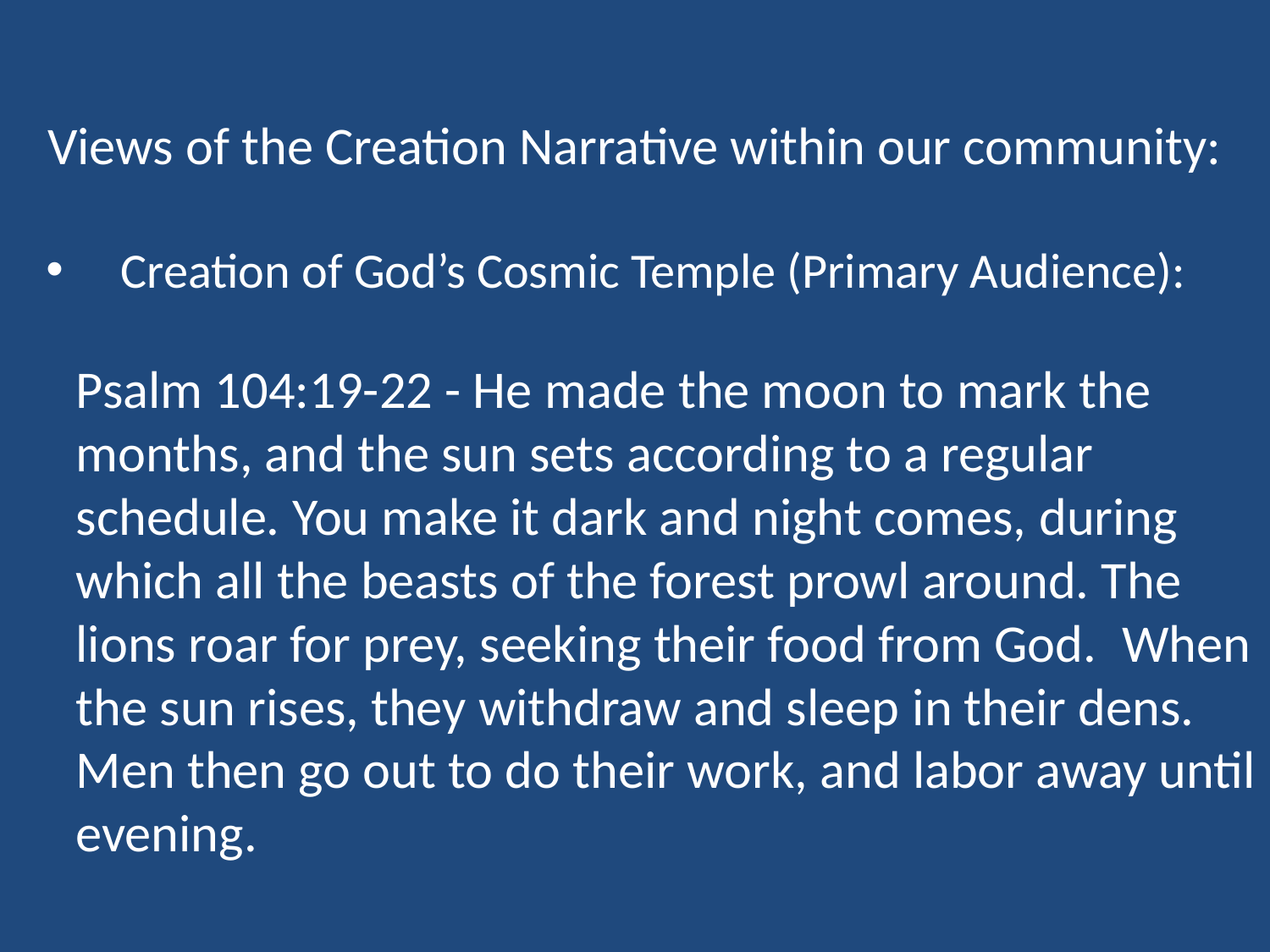

Views of the Creation Narrative within our community:
    Creation of God’s Cosmic Temple (Primary Audience):
Psalm 104:19-22 - He made the moon to mark the months, ‍and the sun sets according to a regular schedule. ‍You make it dark and night comes, ‍during which all the beasts of the forest prowl around. The lions roar for prey, seeking their food from God. ‍ When the sun rises, they withdraw and sleep ‍in their dens. Men then go out to do their work, and labor away until evening. ‍